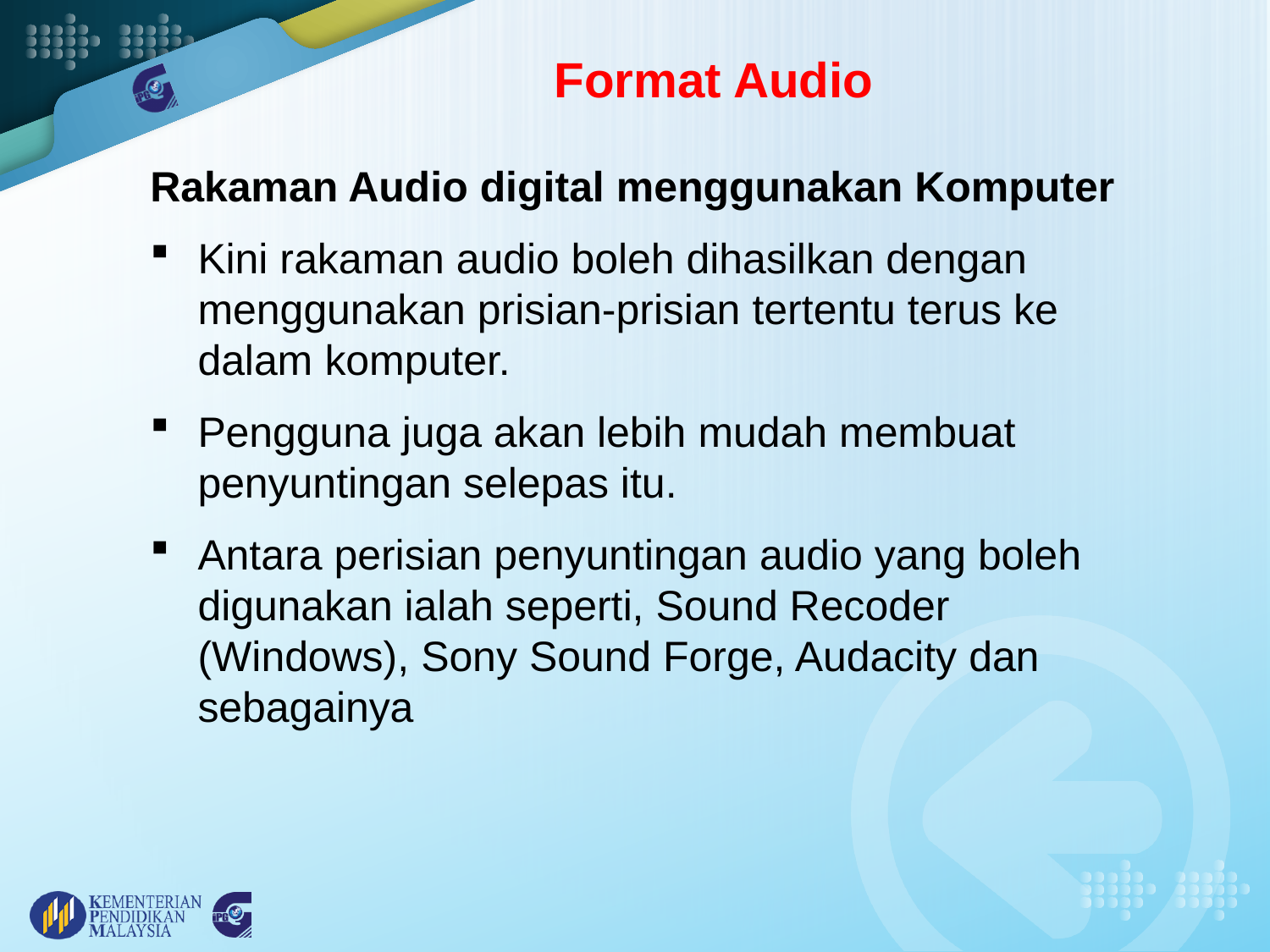

Format Audio

Rakaman Audio digital menggunakan Komputer
Kini rakaman audio boleh dihasilkan dengan menggunakan prisian-prisian tertentu terus ke dalam komputer.
Pengguna juga akan lebih mudah membuat penyuntingan selepas itu.
Antara perisian penyuntingan audio yang boleh digunakan ialah seperti, Sound Recoder (Windows), Sony Sound Forge, Audacity dan sebagainya